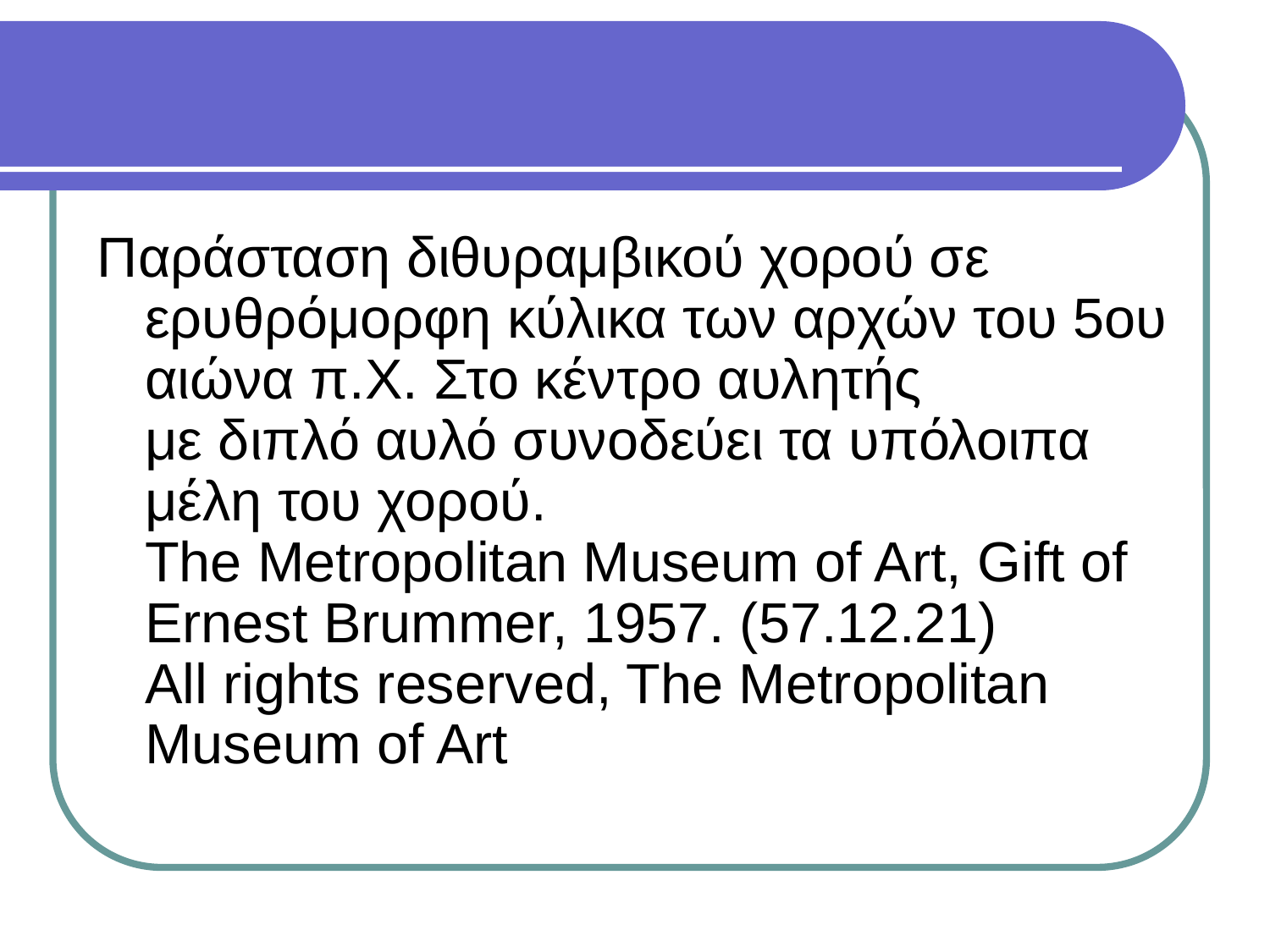

#
Παράσταση διθυραμβικού χορού σε ερυθρόμορφη κύλικα των αρχών του 5ου αιώνα π.Χ. Στο κέντρο αυλητής
με διπλό αυλό συνοδεύει τα υπόλοιπα μέλη του χορού.
The Metropolitan Museum of Art, Gift of Ernest Brummer, 1957. (57.12.21)
All rights reserved, The Metropolitan Museum of Art